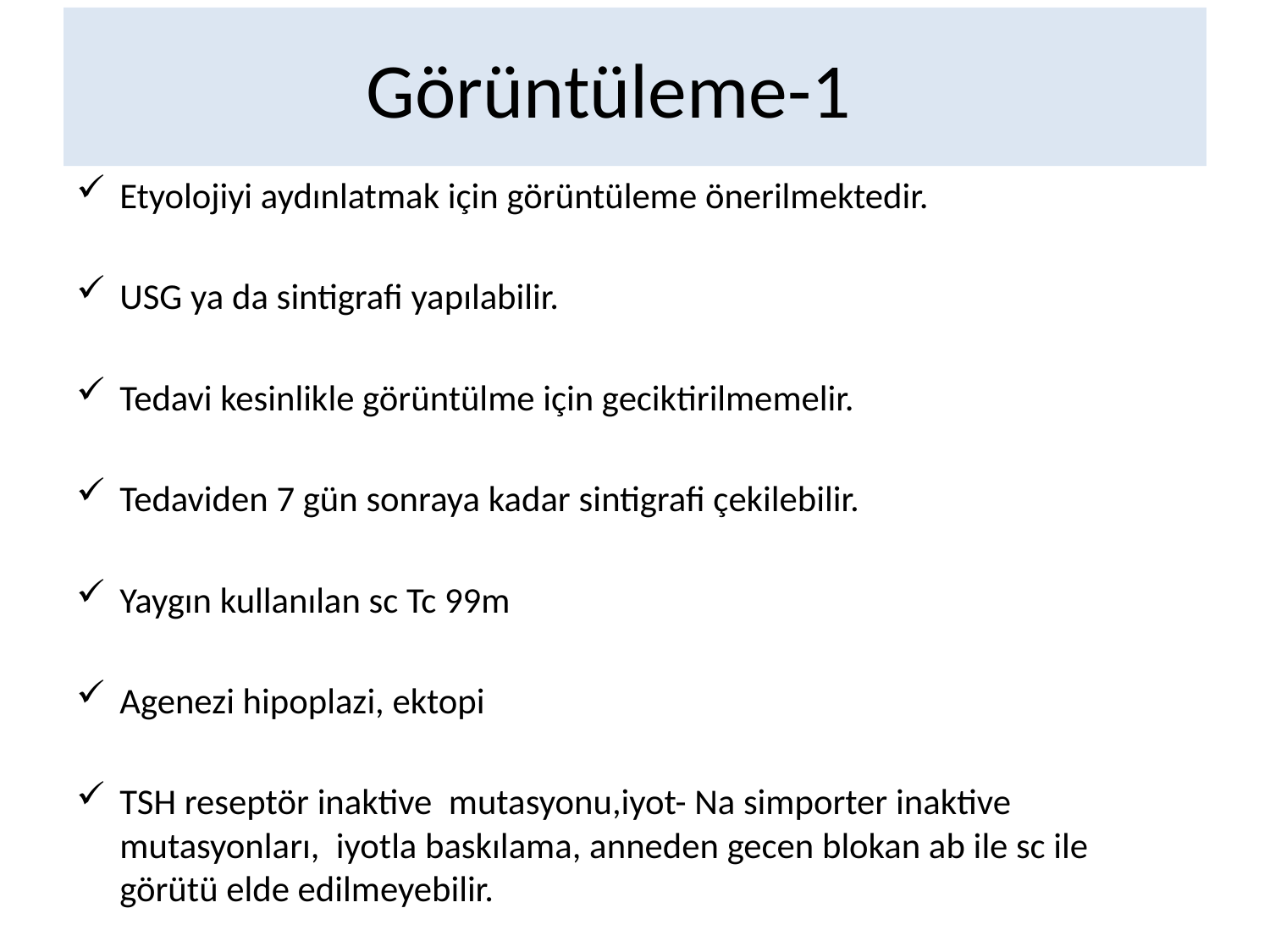

# Görüntüleme-1
Etyolojiyi aydınlatmak için görüntüleme önerilmektedir.

USG ya da sintigrafi yapılabilir.

Tedavi kesinlikle görüntülme için geciktirilmemelir.

Tedaviden 7 gün sonraya kadar sintigrafi çekilebilir.

Yaygın kullanılan sc Tc 99m

Agenezi hipoplazi, ektopi

TSH reseptör inaktive  mutasyonu,iyot- Na simporter inaktive mutasyonları,  iyotla baskılama, anneden gecen blokan ab ile sc ile görütü elde edilmeyebilir.